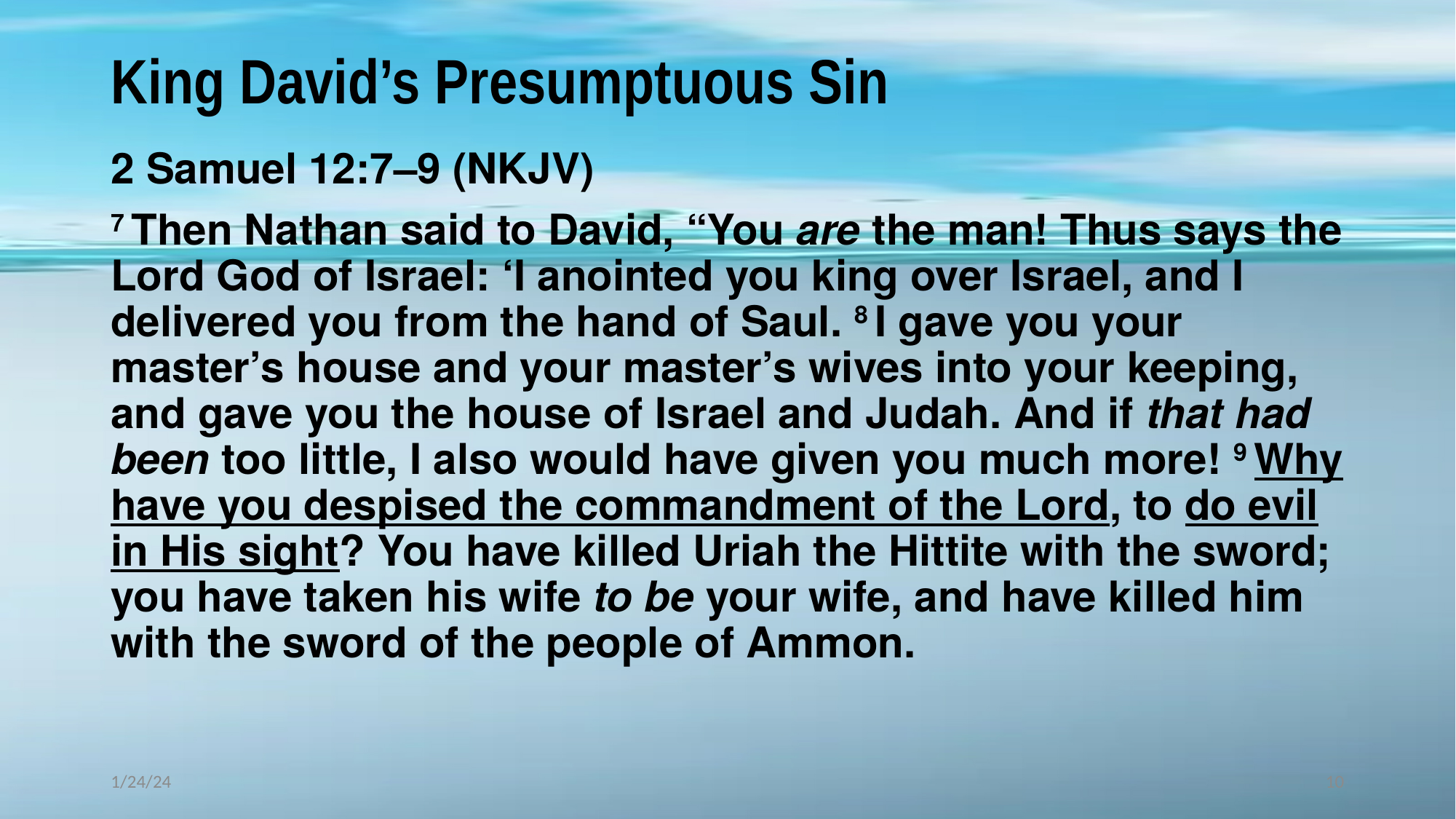

# King David’s Presumptuous Sin
2 Samuel 12:7–9 (NKJV)
7 Then Nathan said to David, “You are the man! Thus says the Lord God of Israel: ‘I anointed you king over Israel, and I delivered you from the hand of Saul. 8 I gave you your master’s house and your master’s wives into your keeping, and gave you the house of Israel and Judah. And if that had been too little, I also would have given you much more! 9 Why have you despised the commandment of the Lord, to do evil in His sight? You have killed Uriah the Hittite with the sword; you have taken his wife to be your wife, and have killed him with the sword of the people of Ammon.

1/24/24
10